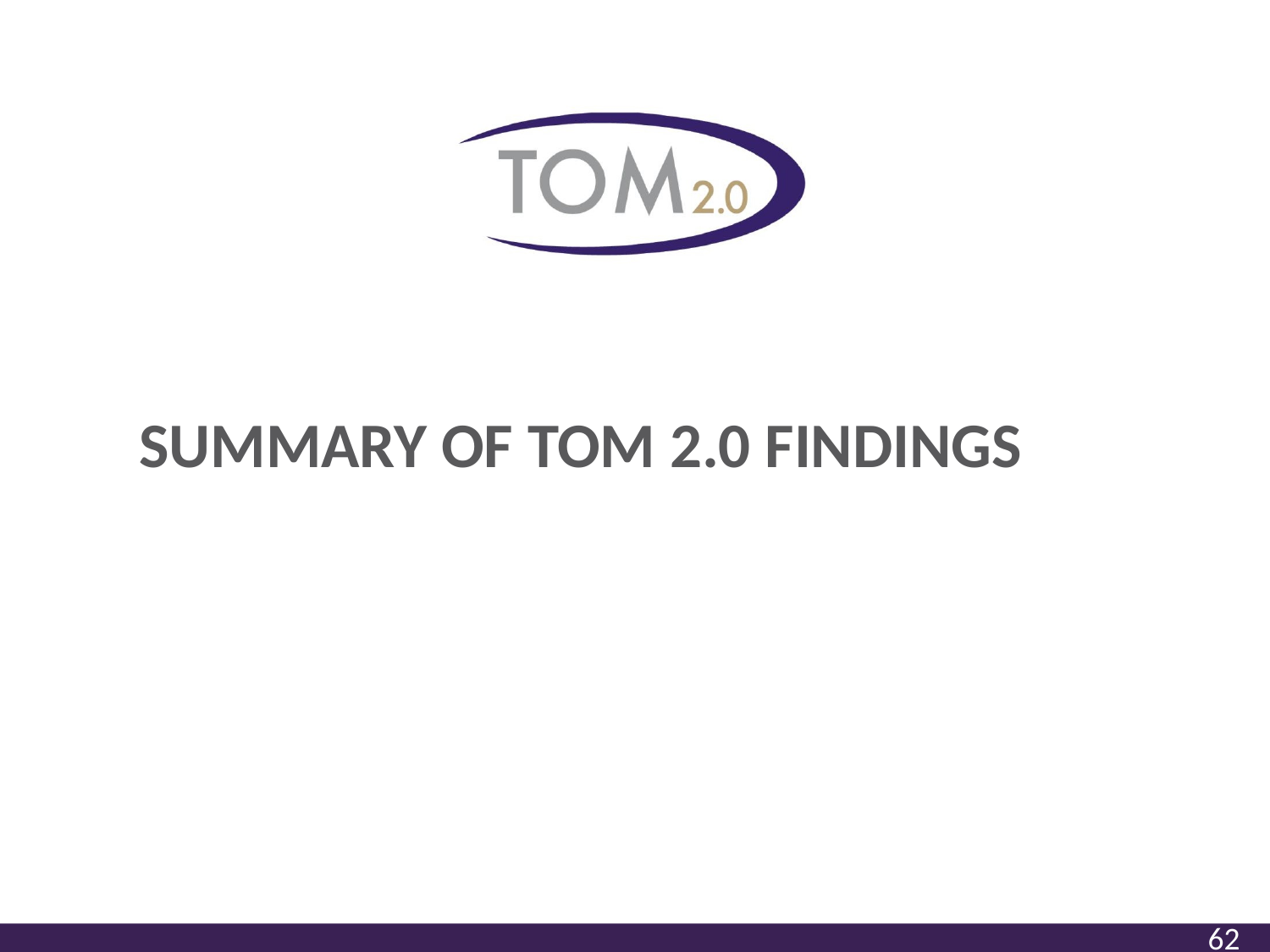

# SUMMARY OF TOM 2.0 FINDINGS

62